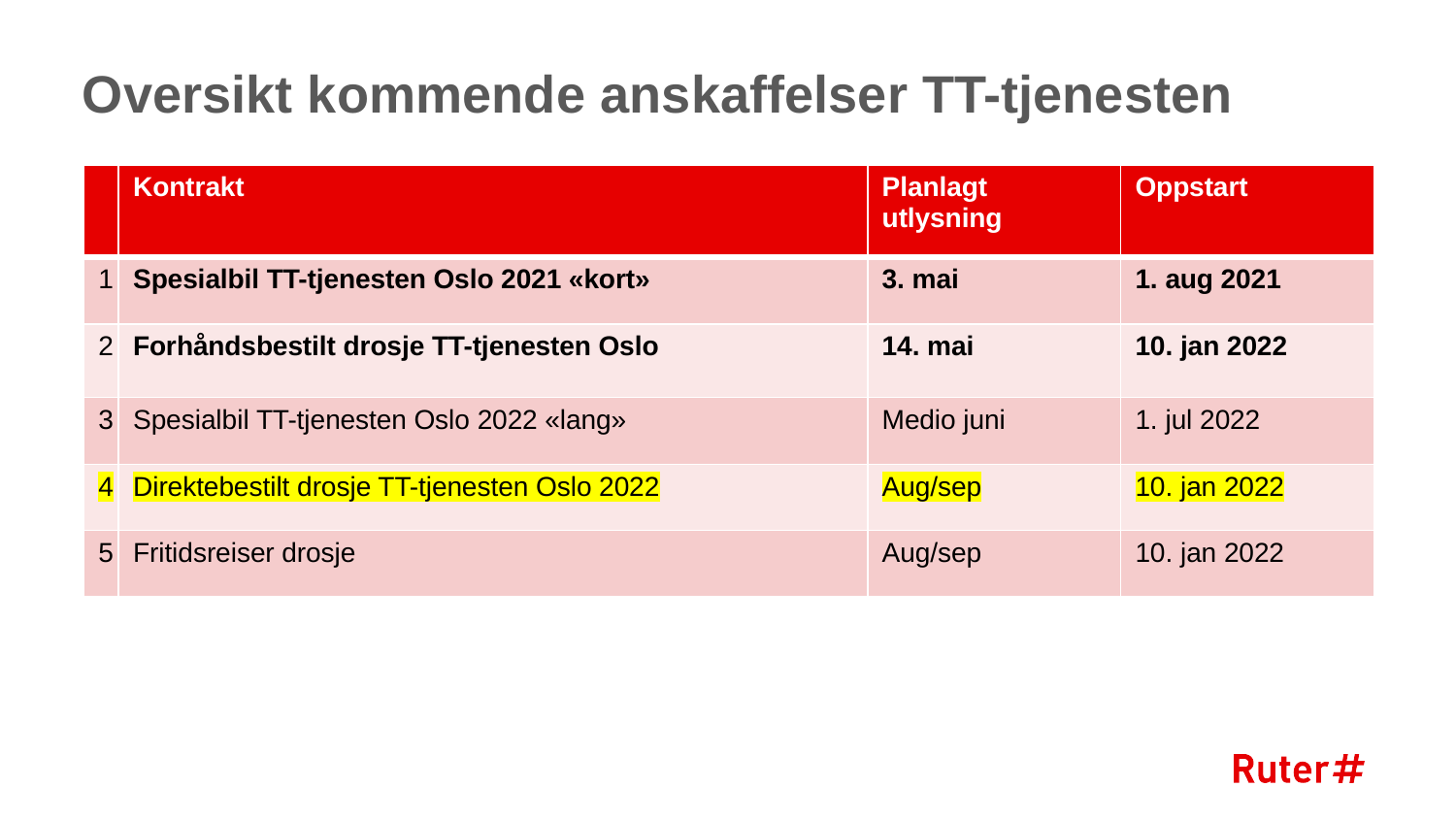

# Oversikt kommende anskaffelser TT-tjenesten
|  | Kontrakt | Planlagt utlysning | Oppstart |
| --- | --- | --- | --- |
| 1 | Spesialbil TT-tjenesten Oslo 2021 «kort» | 3. mai | 1. aug 2021 |
| 2 | Forhåndsbestilt drosje TT-tjenesten Oslo | 14. mai | 10. jan 2022 |
| 3 | Spesialbil TT-tjenesten Oslo 2022 «lang» | Medio juni | 1. jul 2022 |
| 4 | Direktebestilt drosje TT-tjenesten Oslo 2022 | Aug/sep | 10. jan 2022 |
| 5 | Fritidsreiser drosje | Aug/sep | 10. jan 2022 |